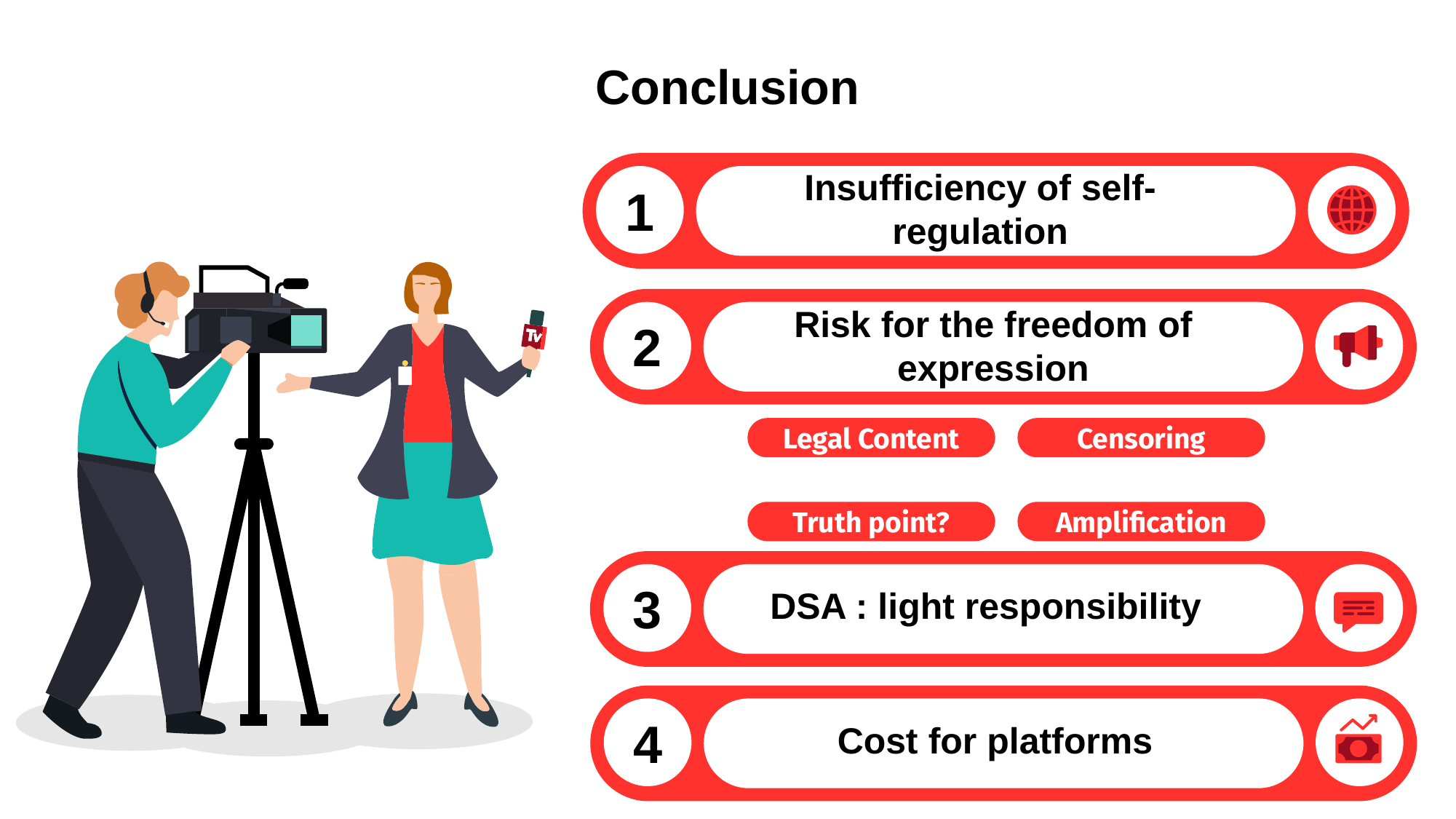

# Conclusion

1

Insufficiency of self-regulation

2

Risk for the freedom of expression

Legal Content
Censoring
Truth point?
Amplification

3

DSA : light responsibility

4

Cost for platforms